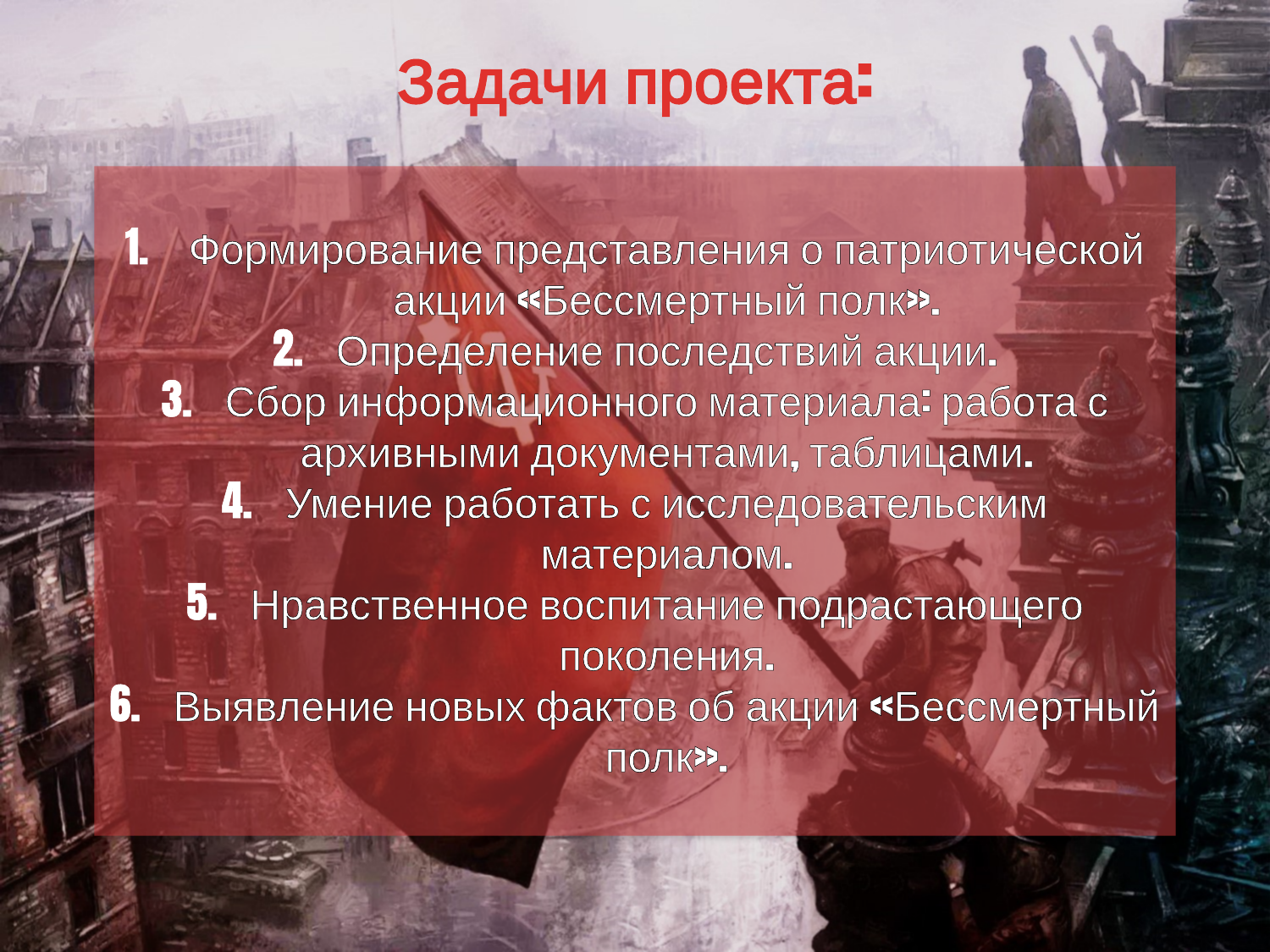

Задачи проекта:
Формирование представления о патриотической акции «Бессмертный полк».
Определение последствий акции.
Сбор информационного материала: работа с архивными документами, таблицами.
Умение работать с исследовательским материалом.
Нравственное воспитание подрастающего поколения.
Выявление новых фактов об акции «Бессмертный полк».